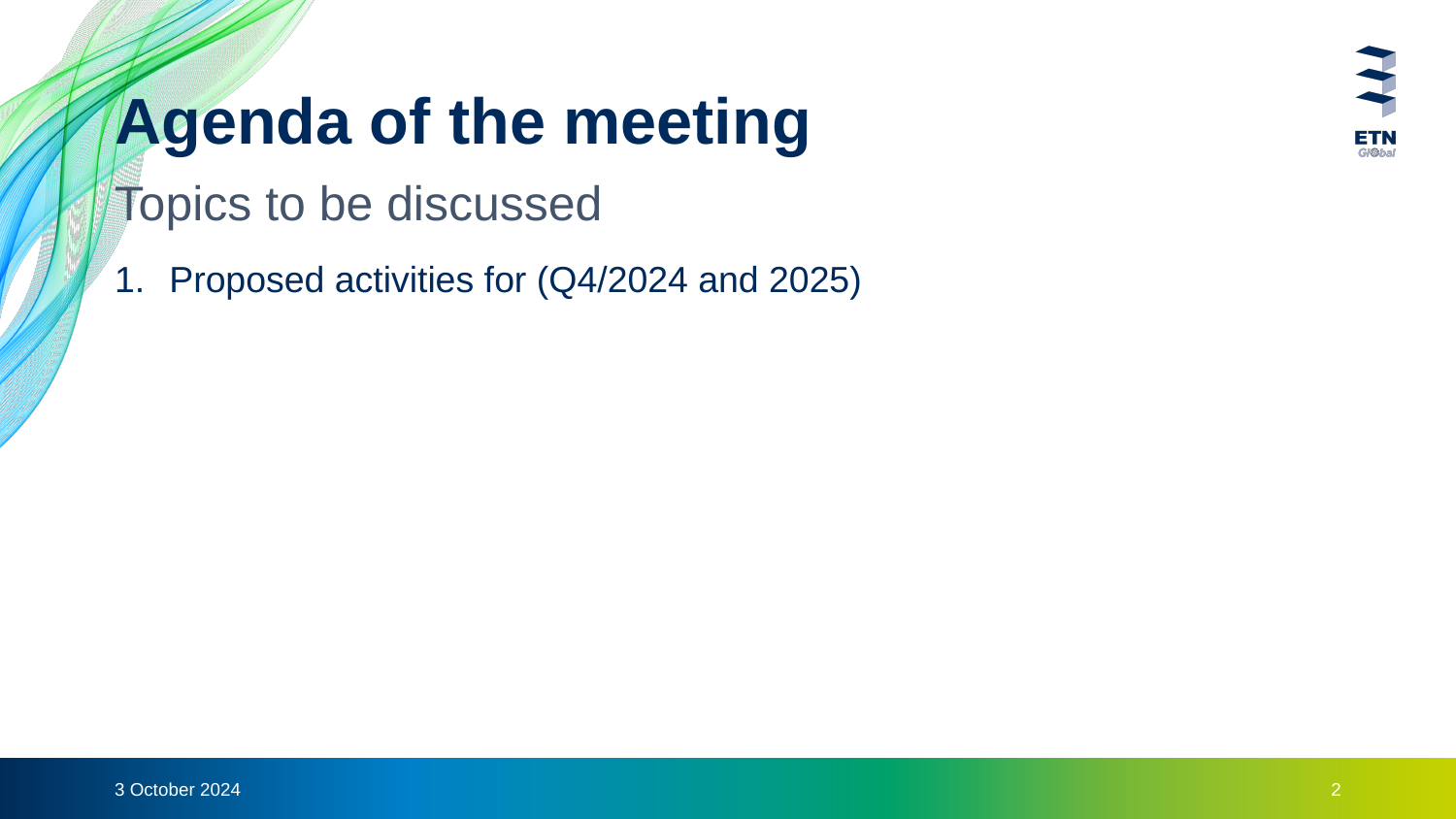

# Agenda of the meeting
Topics to be discussed
Proposed activities for (Q4/2024 and 2025)
3 October 2024

2